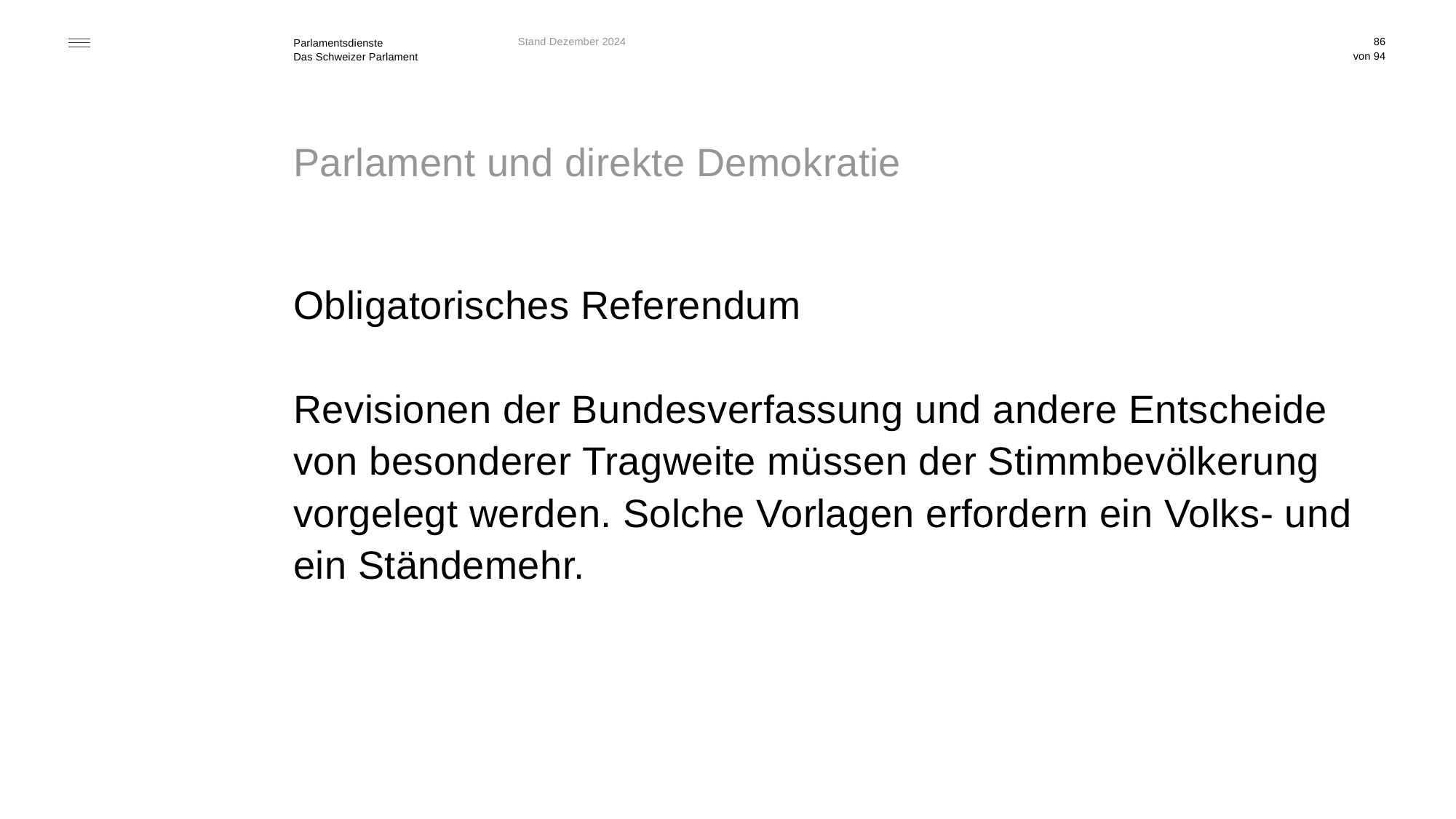

Stand Dezember 2024
86
# Parlament und direkte Demokratie
Obligatorisches Referendum

Revisionen der Bundesverfassung und andere Entscheide
von besonderer Tragweite müssen der Stimmbevölkerung vorgelegt werden. Solche Vorlagen erfordern ein Volks- und
ein Ständemehr.